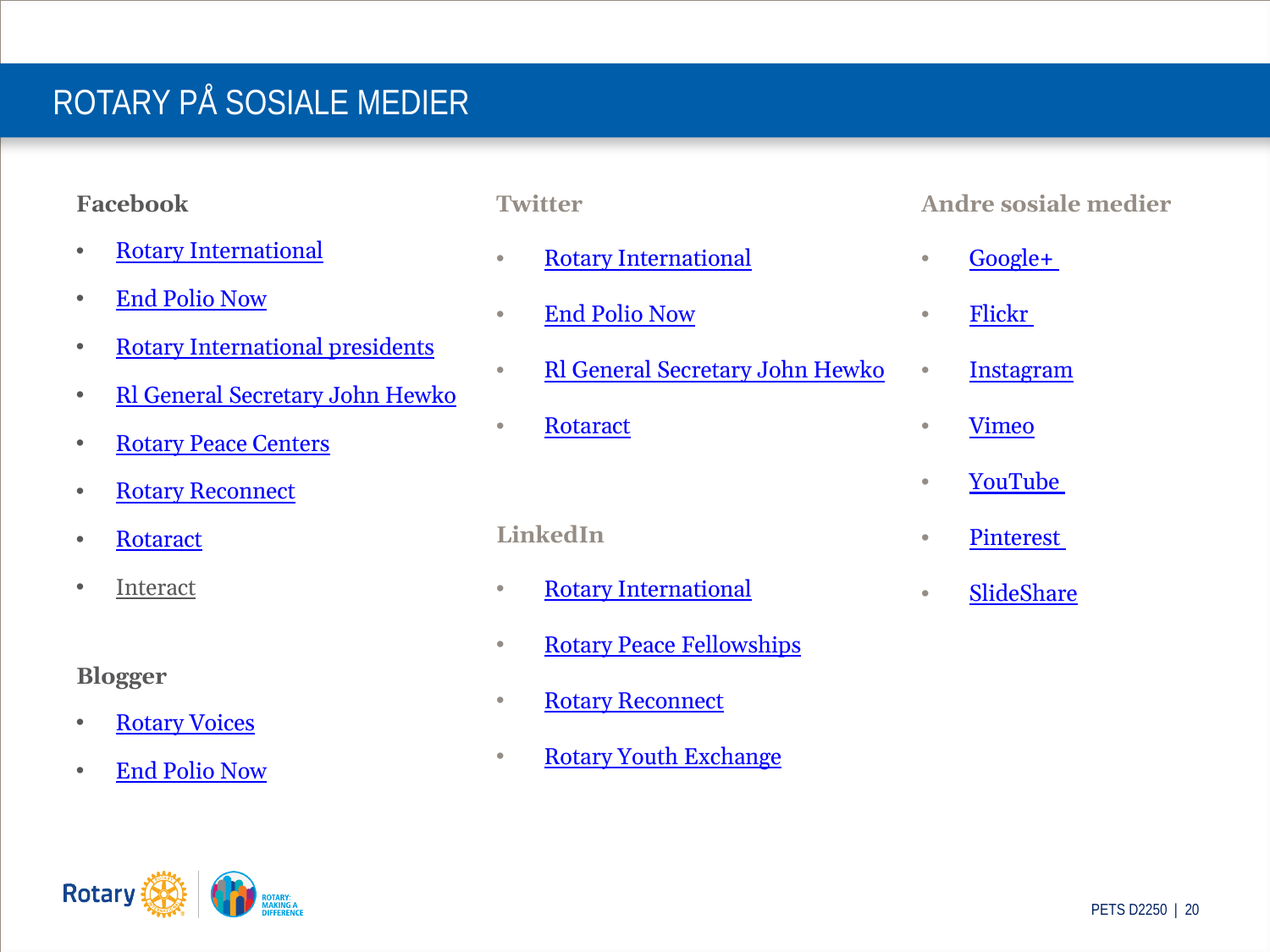

# ROTARY PÅ SOSIALE MEDIER

Facebook
Rotary International
End Polio Now
Rotary International presidents
Rl General Secretary John Hewko
Rotary Peace Centers
Rotary Reconnect
Rotaract
Interact
Blogger
Rotary Voices
End Polio Now
Twitter
Rotary International
End Polio Now
Rl General Secretary John Hewko
Rotaract

LinkedIn
Rotary International
Rotary Peace Fellowships
Rotary Reconnect
Rotary Youth Exchange
Andre sosiale medier
Google+
Flickr
Instagram
Vimeo
YouTube
Pinterest
SlideShare